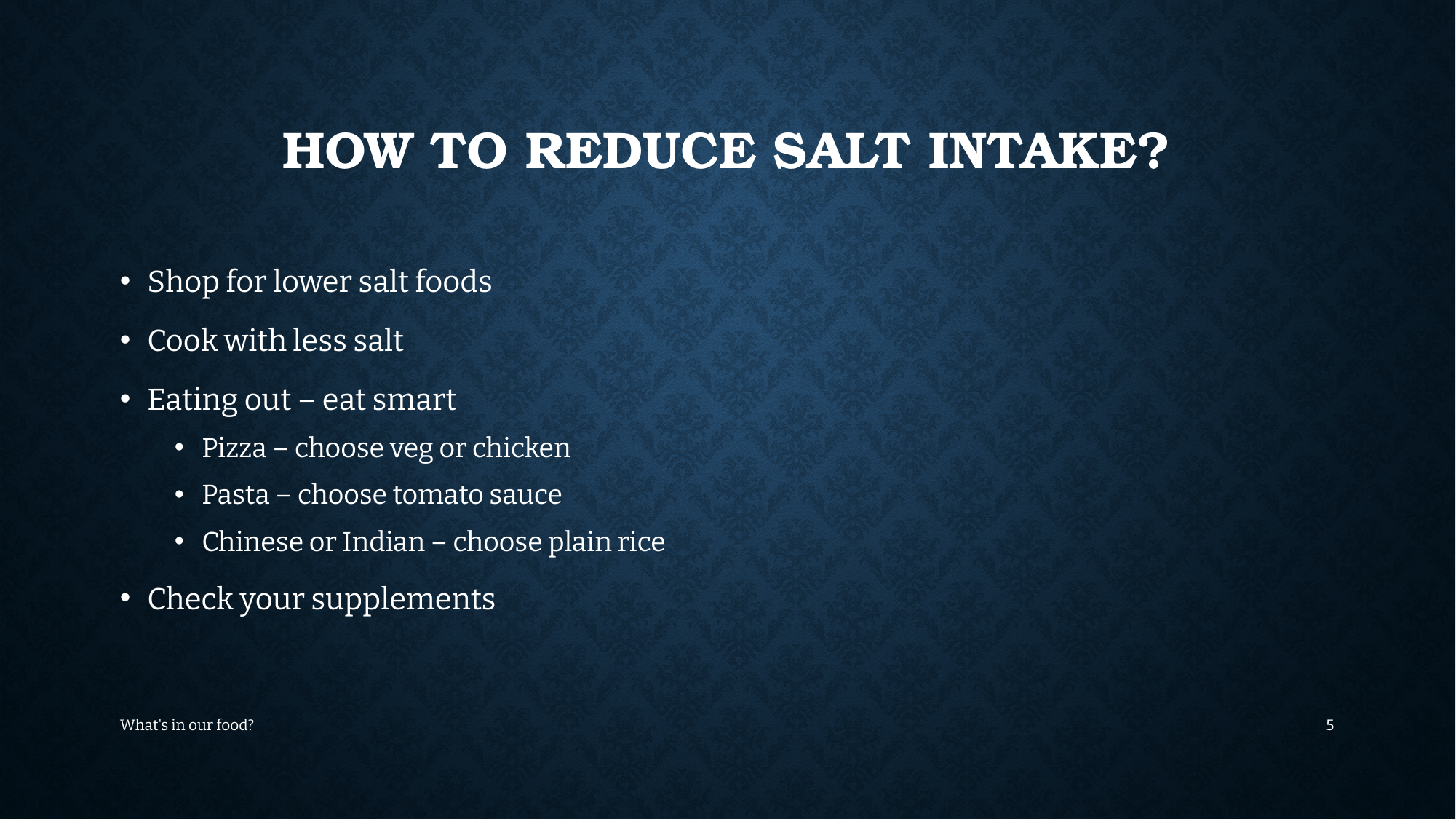

# How to reduce salt intake?
Shop for lower salt foods
Cook with less salt
Eating out – eat smart
Pizza – choose veg or chicken
Pasta – choose tomato sauce
Chinese or Indian – choose plain rice
Check your supplements

What's in our food?
5